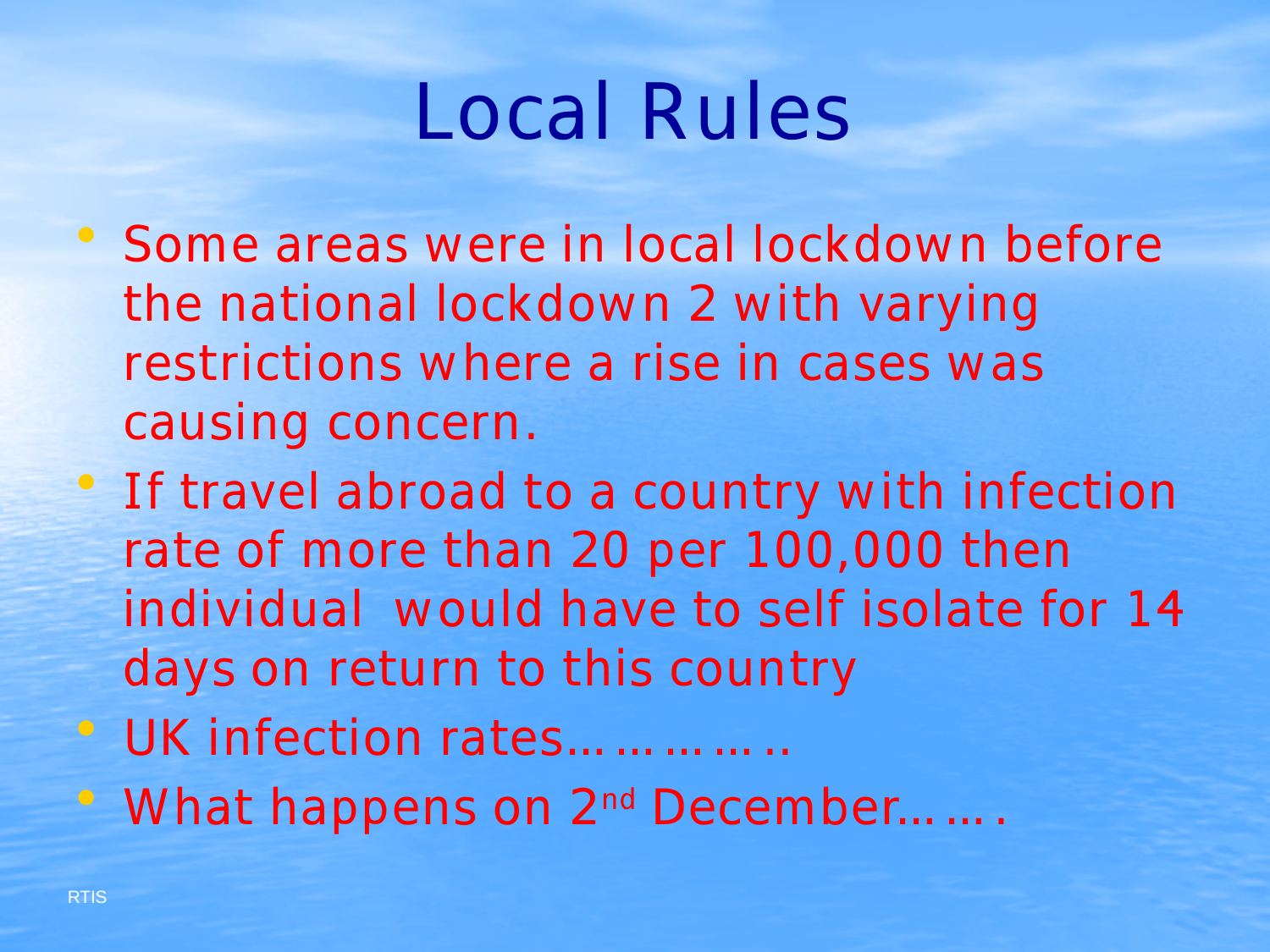

# Local Rules
Some areas were in local lockdown before the national lockdown 2 with varying restrictions where a rise in cases was causing concern.
If travel abroad to a country with infection rate of more than 20 per 100,000 then individual  would have to self isolate for 14 days on return to this country
UK infection rates…………..
What happens on 2nd December…….
RTIS